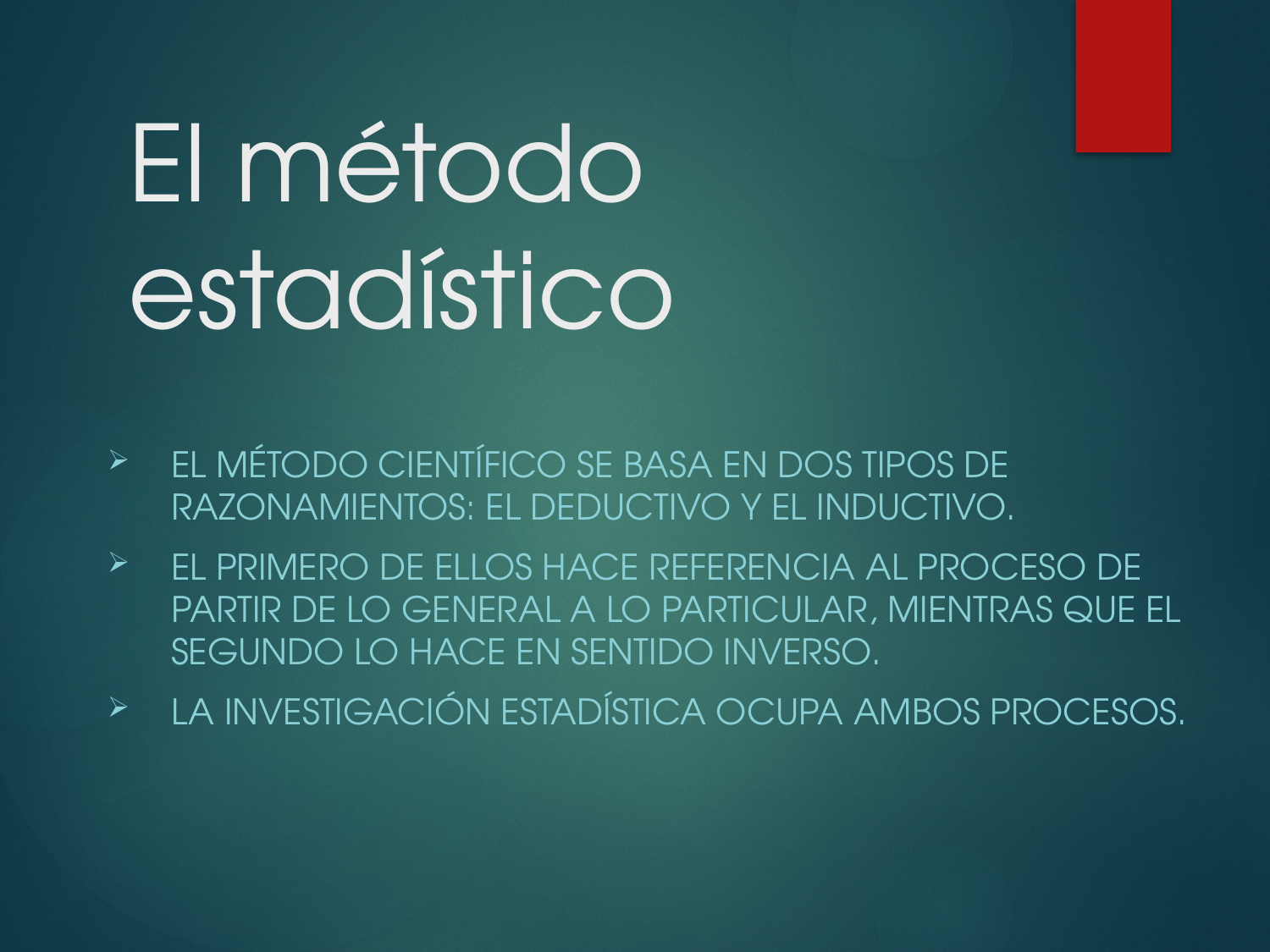

# El método estadístico
El método científico se basa en dos tipos de razonamientos: el deductivo y el inductivo.
El primero de ellos hace referencia al proceso de partir de lo general a lo particular, mientras que el segundo lo hace en sentido inverso.
La investigación Estadística ocupa ambos procesos.